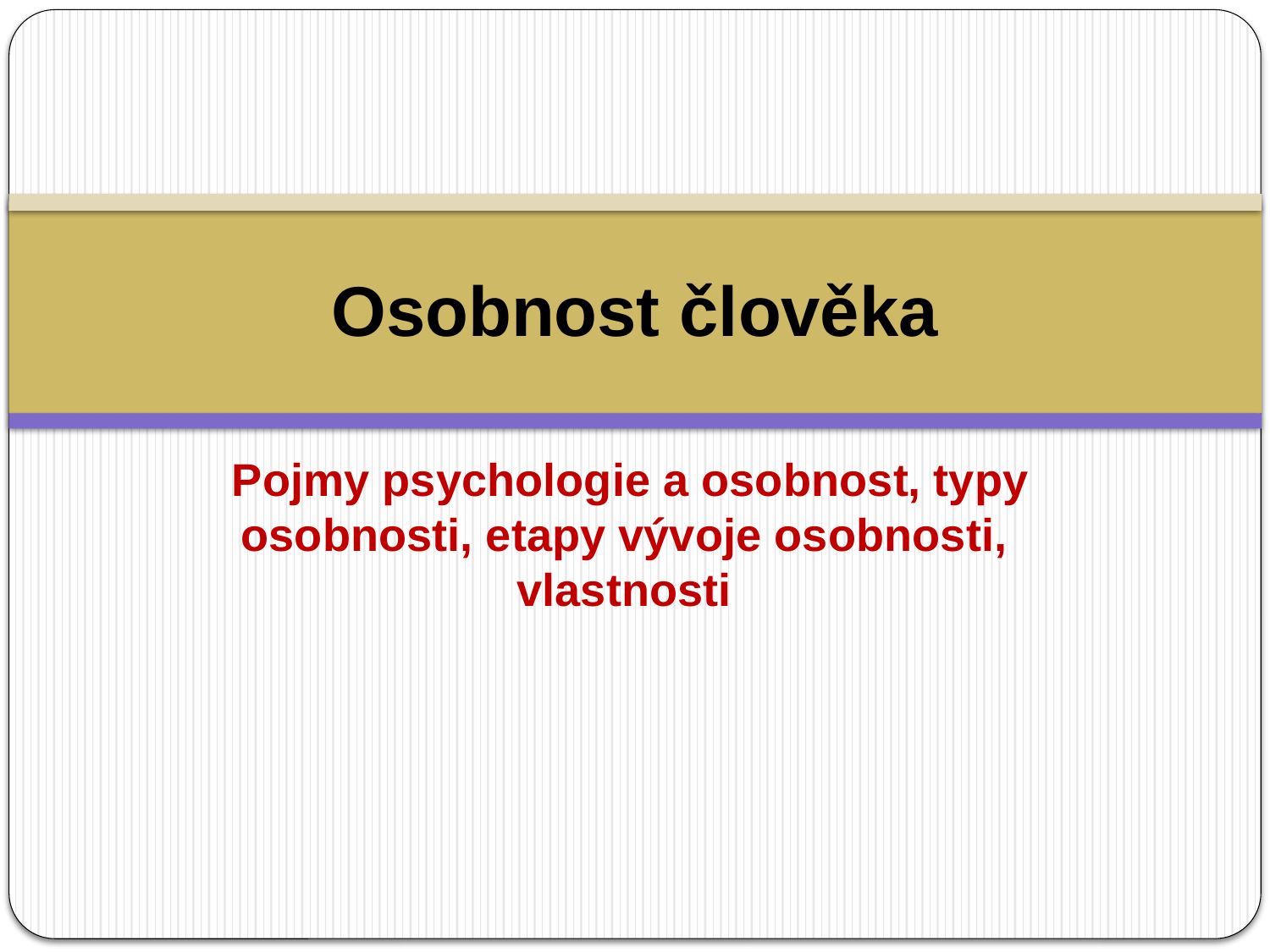

# Osobnost člověka
 Pojmy psychologie a osobnost, typy osobnosti, etapy vývoje osobnosti, vlastnosti